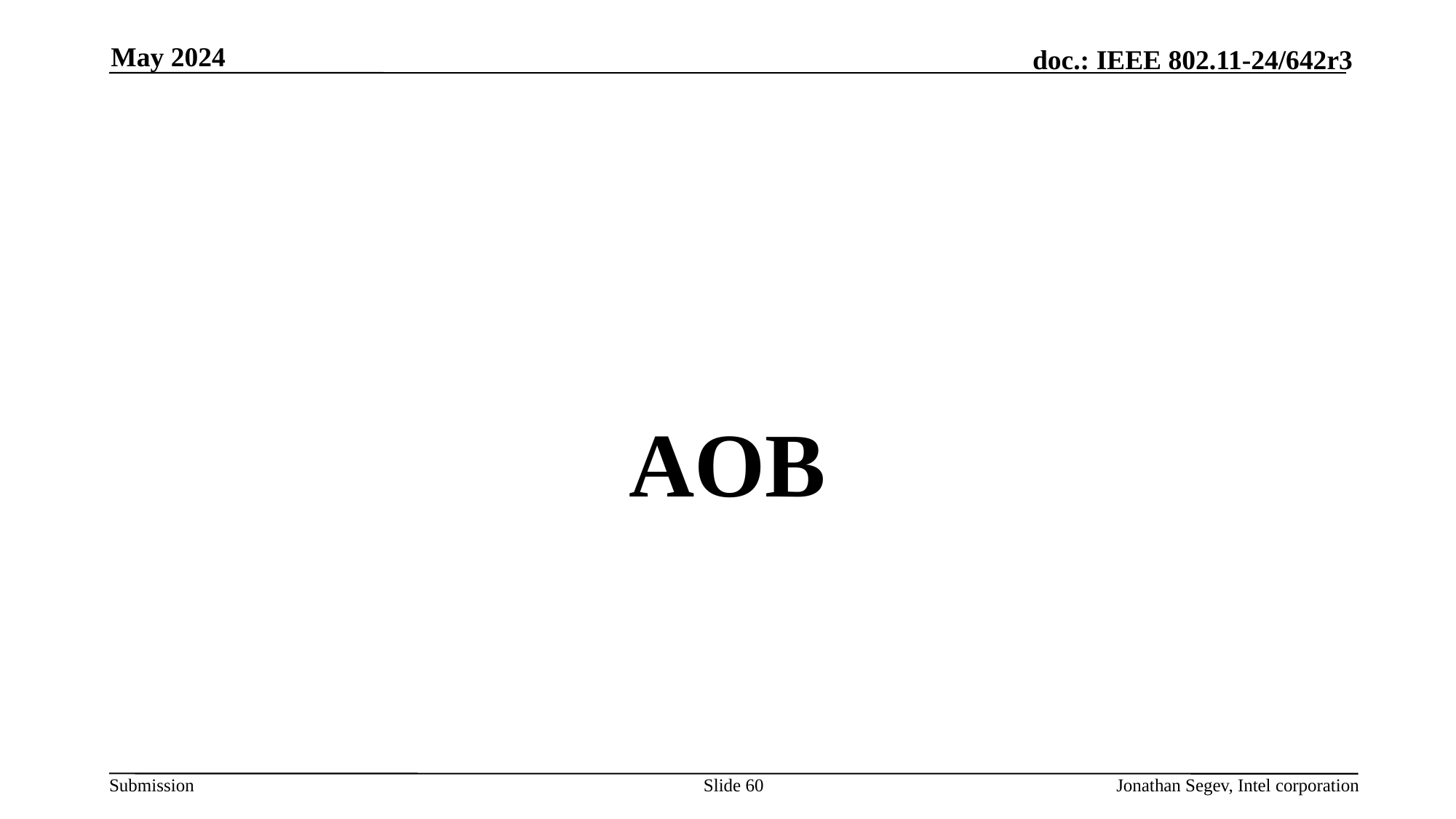

May 2024
#

AOB
Slide 60
Jonathan Segev, Intel corporation